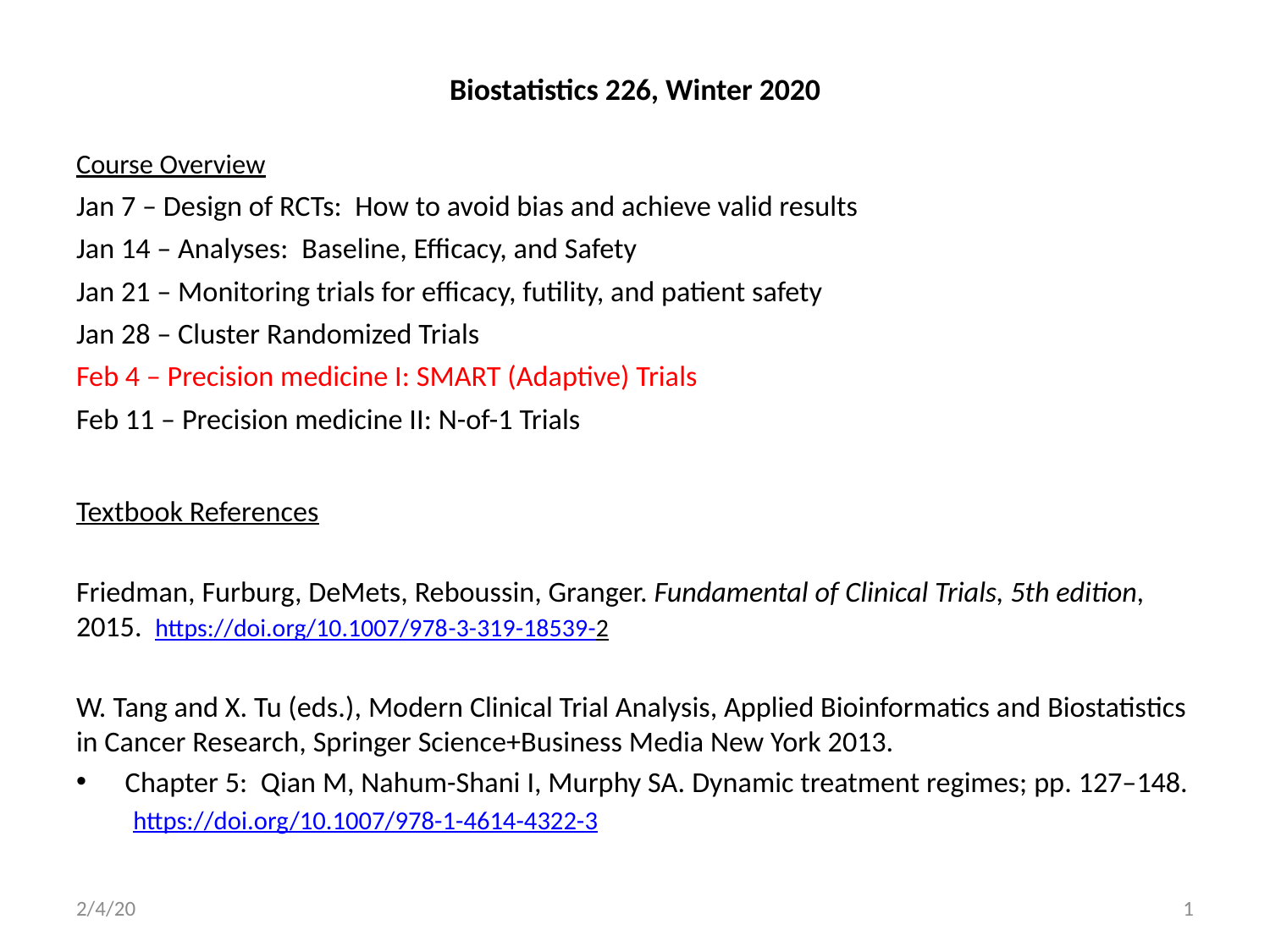

Biostatistics 226, Winter 2020

Course Overview
Jan 7 – Design of RCTs:  How to avoid bias and achieve valid results
Jan 14 – Analyses:  Baseline, Efficacy, and Safety
Jan 21 – Monitoring trials for efficacy, futility, and patient safety
Jan 28 – Cluster Randomized Trials
Feb 4 – Precision medicine I: SMART (Adaptive) Trials
Feb 11 – Precision medicine II: N-of-1 Trials

Textbook References

Friedman, Furburg, DeMets, Reboussin, Granger. Fundamental of Clinical Trials, 5th edition, 2015.  https://doi.org/10.1007/978-3-319-18539-2

W. Tang and X. Tu (eds.), Modern Clinical Trial Analysis, Applied Bioinformatics and Biostatistics in Cancer Research, Springer Science+Business Media New York 2013.
Chapter 5:  Qian M, Nahum-Shani I, Murphy SA. Dynamic treatment regimes; pp. 127–148.
https://doi.org/10.1007/978-1-4614-4322-3
2/4/20
1